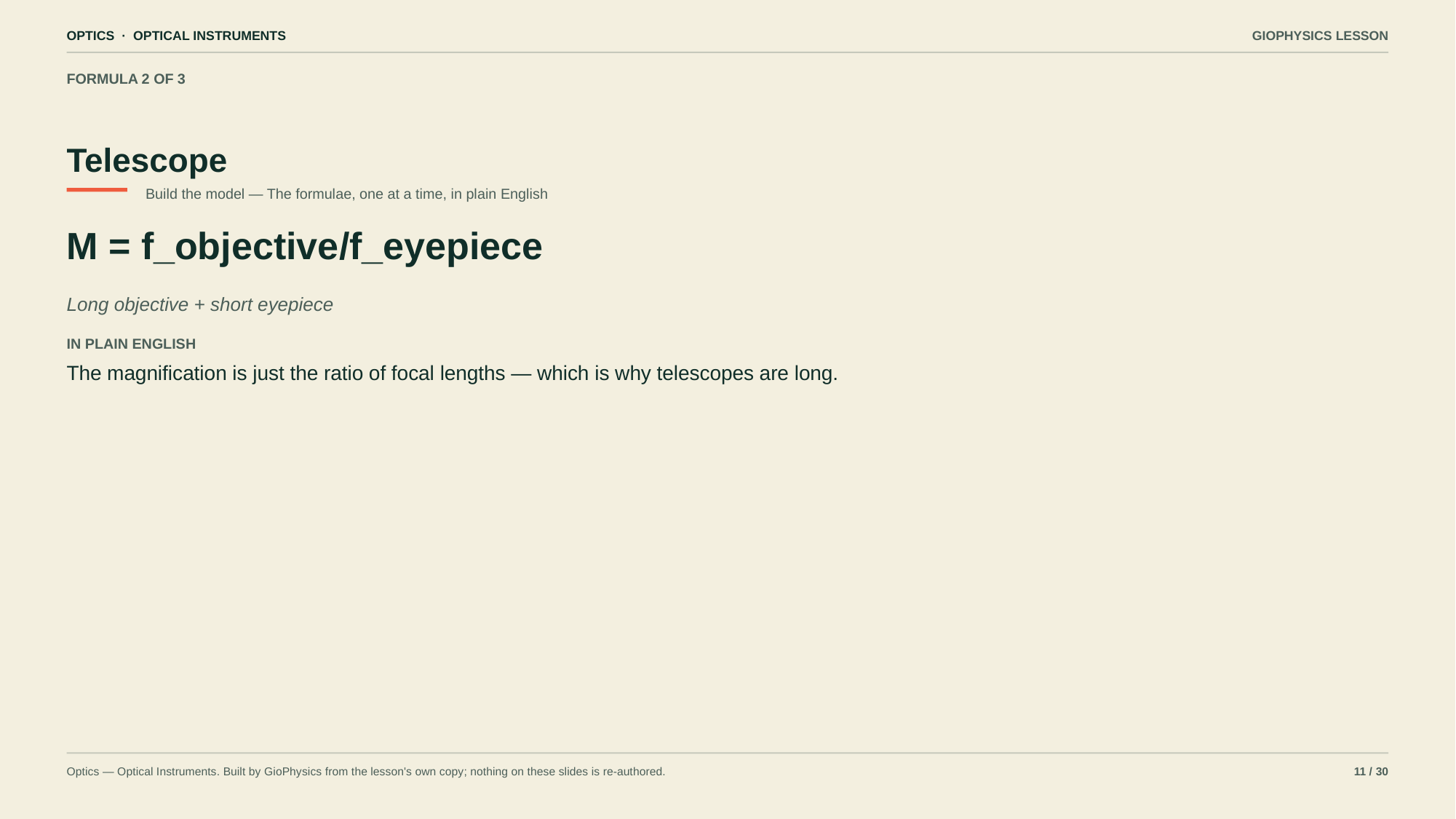

OPTICS  ·  OPTICAL INSTRUMENTS
GIOPHYSICS LESSON

FORMULA 2 OF 3
Telescope
Build the model — The formulae, one at a time, in plain English

M = f_objective/f_eyepiece
Long objective + short eyepiece
IN PLAIN ENGLISH
The magnification is just the ratio of focal lengths — which is why telescopes are long.

Optics — Optical Instruments. Built by GioPhysics from the lesson's own copy; nothing on these slides is re-authored.
11 / 30